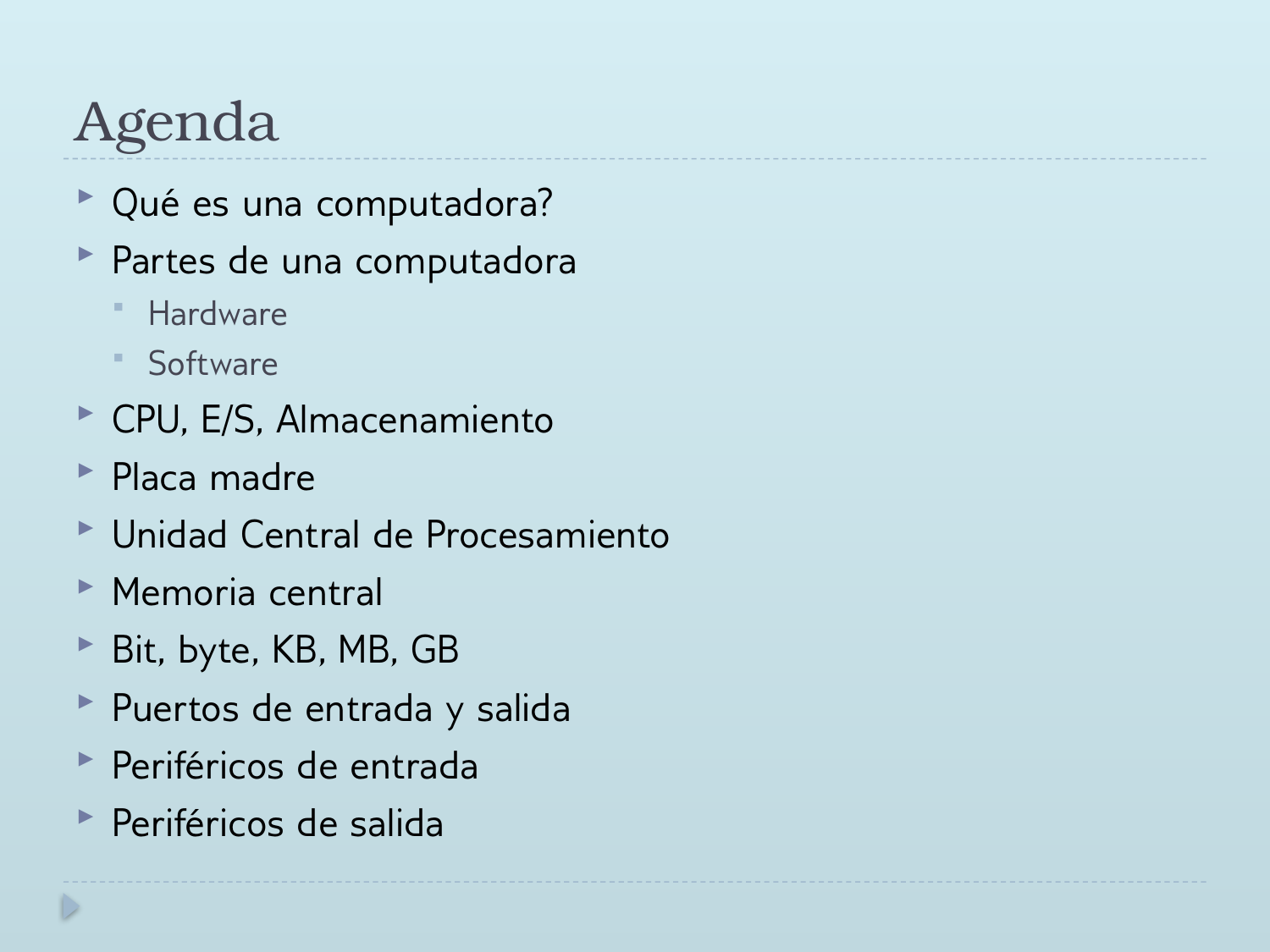

# Agenda
Qué es una computadora?
Partes de una computadora
Hardware
Software
CPU, E/S, Almacenamiento
Placa madre
Unidad Central de Procesamiento
Memoria central
Bit, byte, KB, MB, GB
Puertos de entrada y salida
Periféricos de entrada
Periféricos de salida